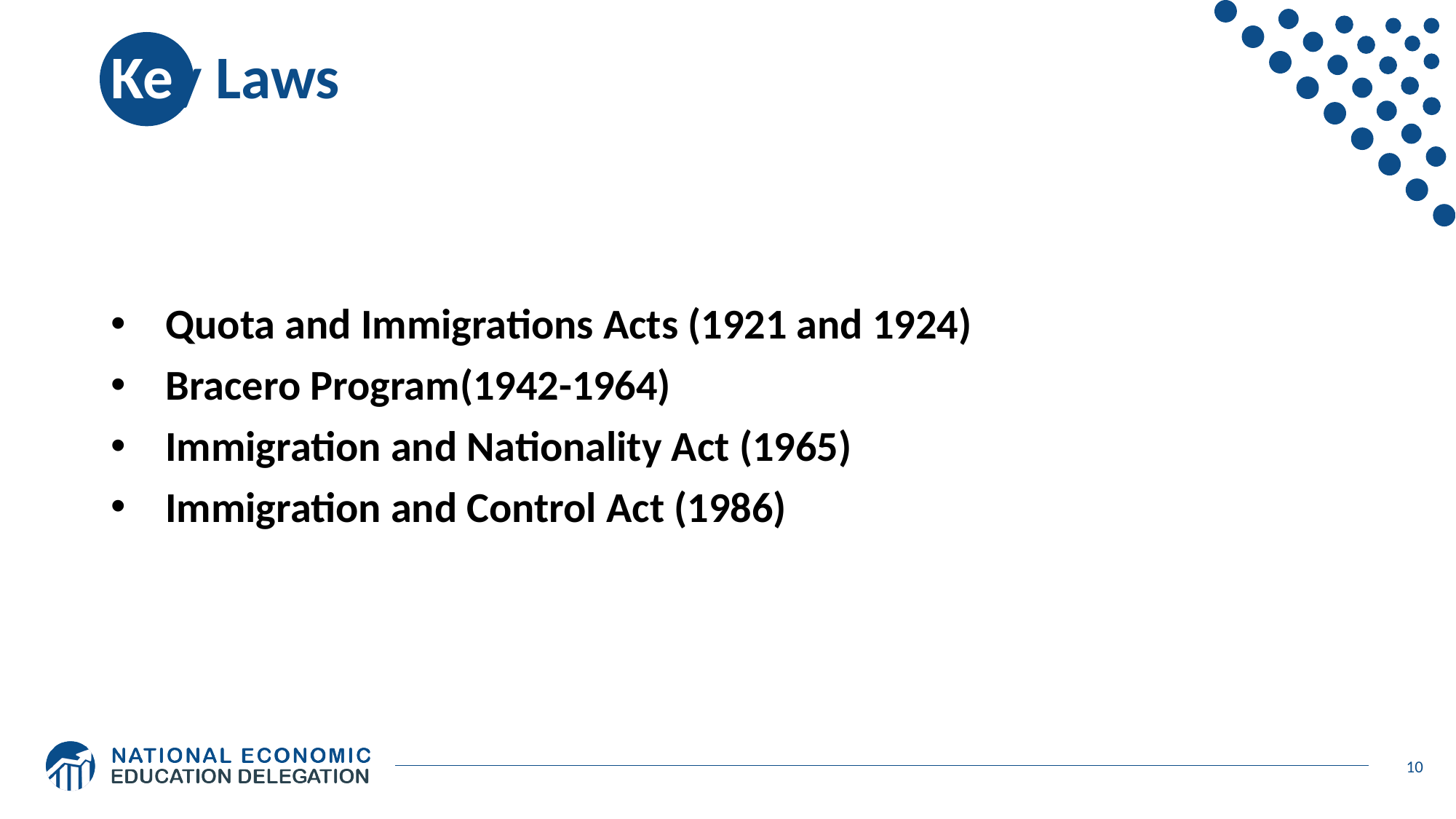

# Key Laws
Quota and Immigrations Acts (1921 and 1924)
Bracero Program(1942-1964)
Immigration and Nationality Act (1965)
Immigration and Control Act (1986)

10